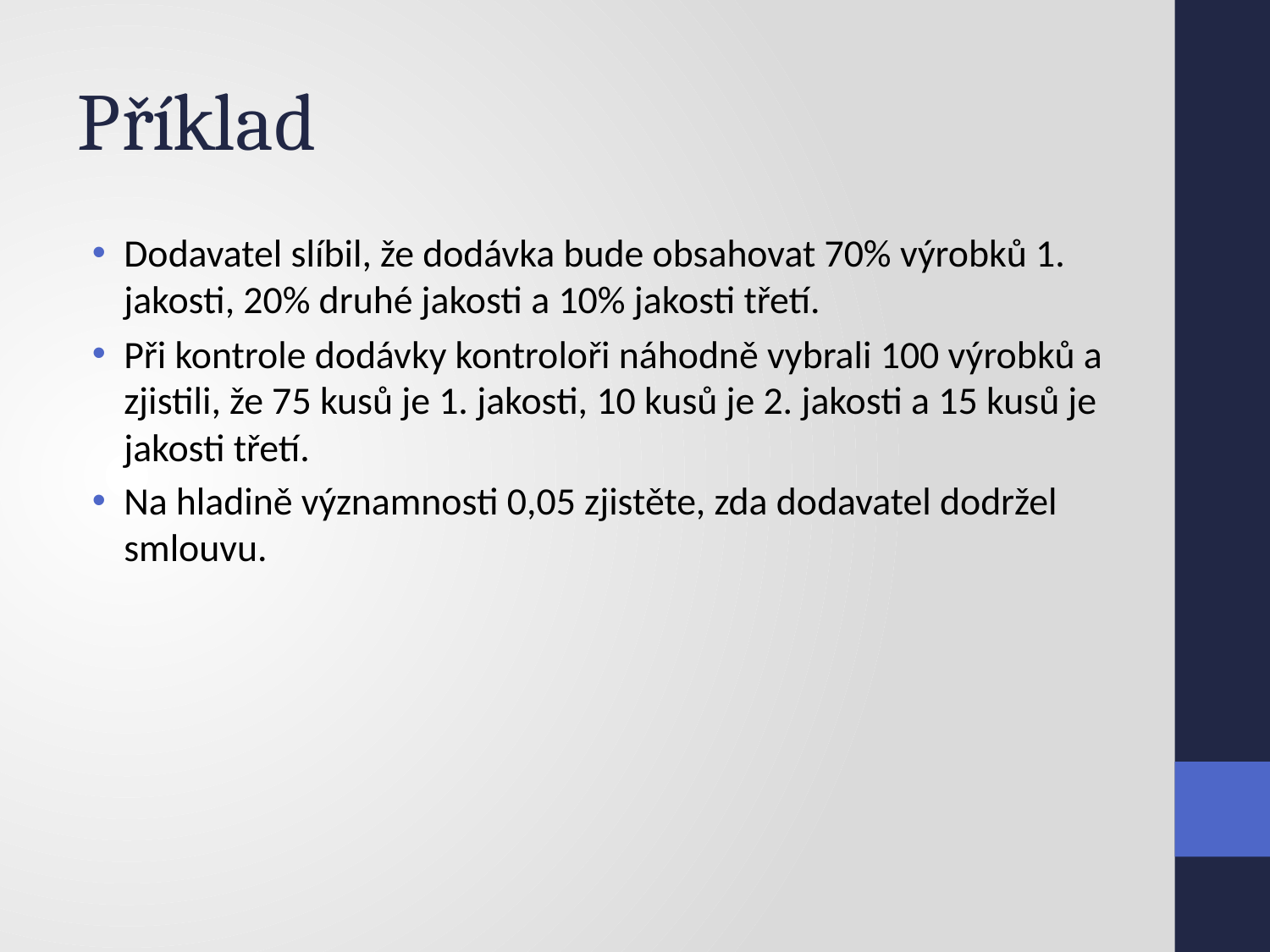

# Příklad
Dodavatel slíbil, že dodávka bude obsahovat 70% výrobků 1. jakosti, 20% druhé jakosti a 10% jakosti třetí.
Při kontrole dodávky kontroloři náhodně vybrali 100 výrobků a zjistili, že 75 kusů je 1. jakosti, 10 kusů je 2. jakosti a 15 kusů je jakosti třetí.
Na hladině významnosti 0,05 zjistěte, zda dodavatel dodržel smlouvu.